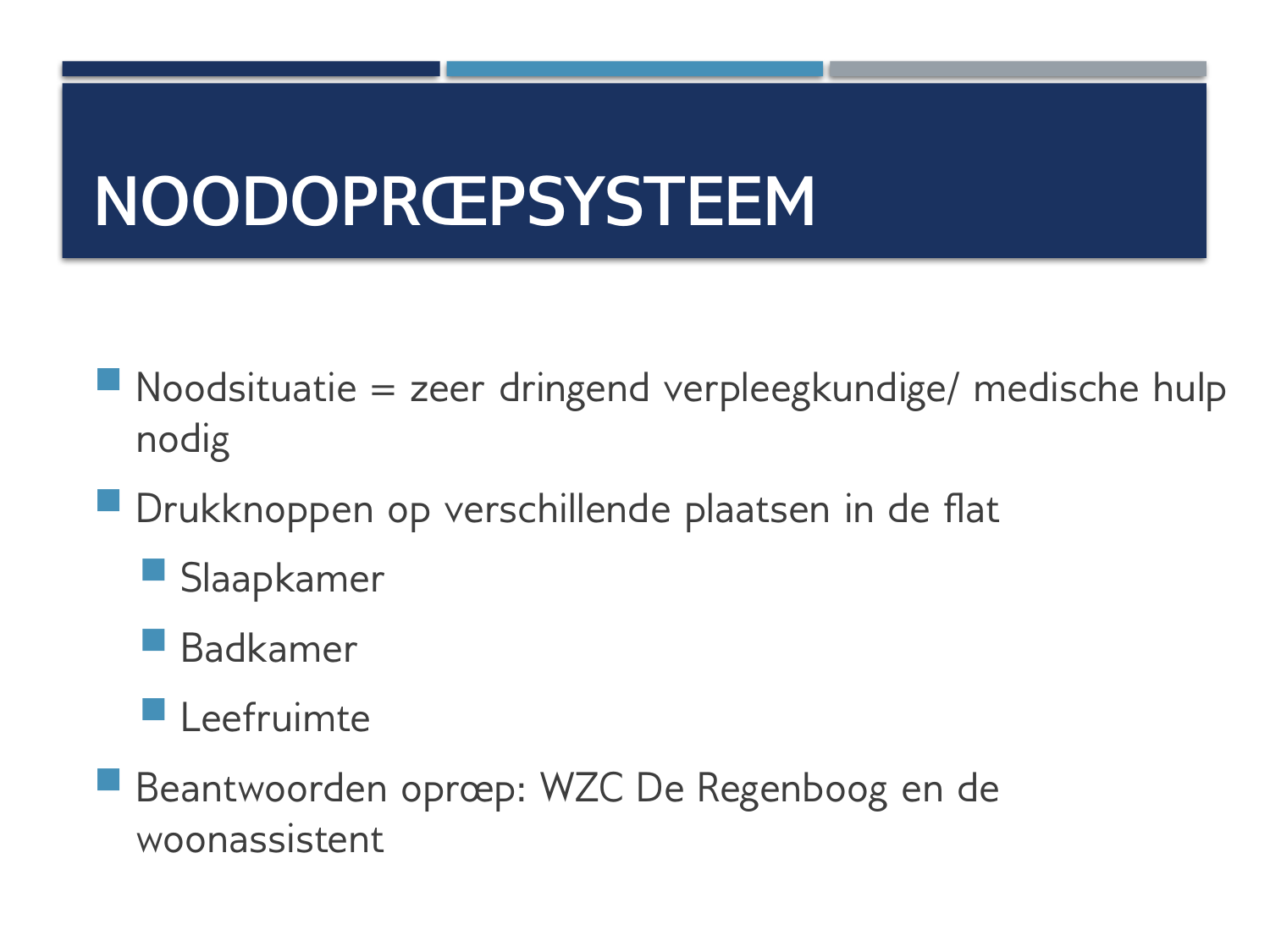

# noodoproepsysteem

Noodsituatie = zeer dringend verpleegkundige/ medische hulp nodig
Drukknoppen op verschillende plaatsen in de flat
Slaapkamer
Badkamer
Leefruimte
Beantwoorden oproep: WZC De Regenboog en de woonassistent